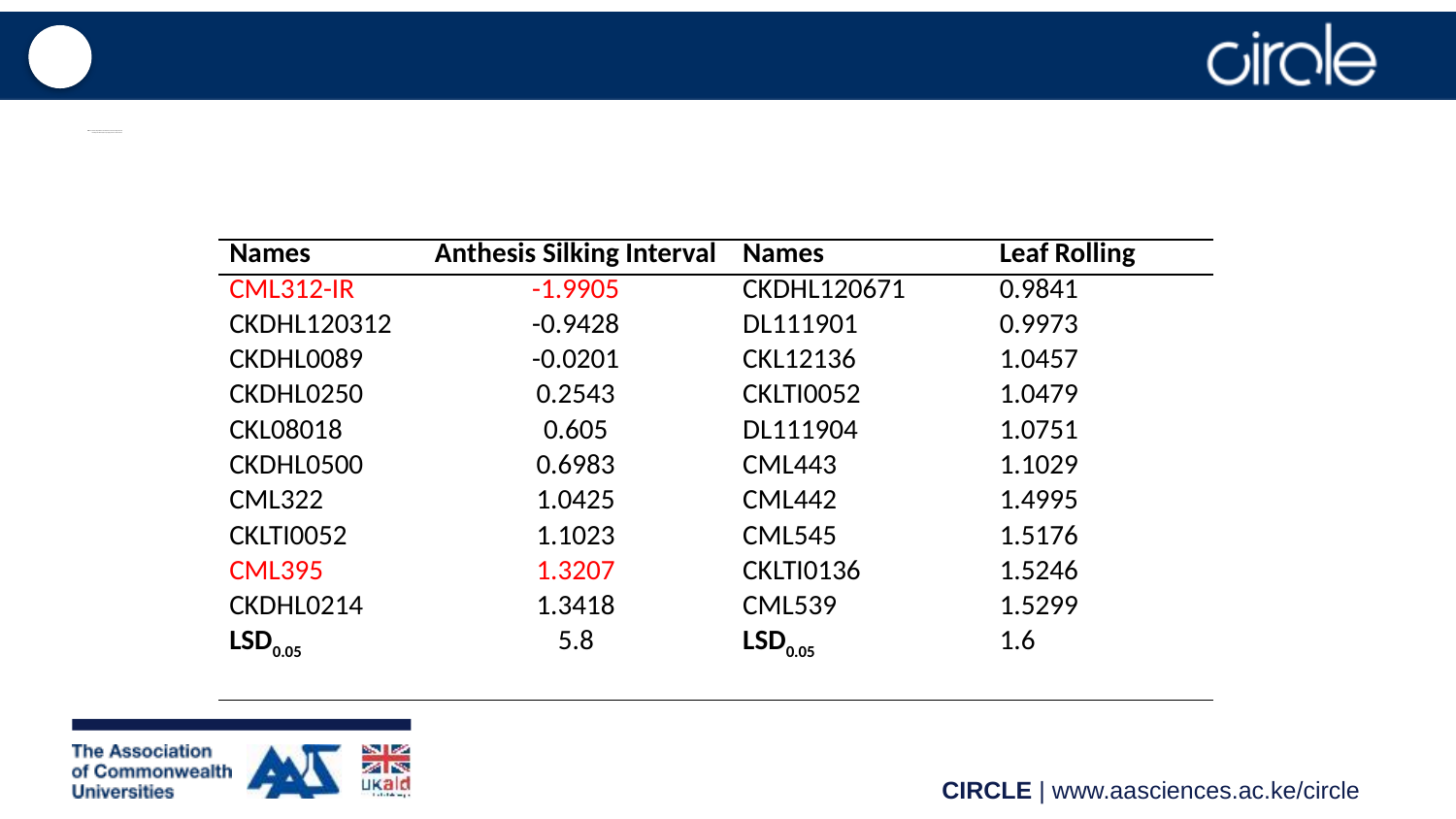

# Table 1: The 10 best drought tolerant maize inbred lines for Anthesis silking interval and Leaf rolling evaluated during the early cropping season of 2016 at NaCRRI
| Names | Anthesis Silking Interval | Names | Leaf Rolling |
| --- | --- | --- | --- |
| CML312-IR | -1.9905 | CKDHL120671 | 0.9841 |
| CKDHL120312 | -0.9428 | DL111901 | 0.9973 |
| CKDHL0089 | -0.0201 | CKL12136 | 1.0457 |
| CKDHL0250 | 0.2543 | CKLTI0052 | 1.0479 |
| CKL08018 | 0.605 | DL111904 | 1.0751 |
| CKDHL0500 | 0.6983 | CML443 | 1.1029 |
| CML322 | 1.0425 | CML442 | 1.4995 |
| CKLTI0052 | 1.1023 | CML545 | 1.5176 |
| CML395 | 1.3207 | CKLTI0136 | 1.5246 |
| CKDHL0214 | 1.3418 | CML539 | 1.5299 |
| LSD0.05 | 5.8 | LSD0.05 | 1.6 |